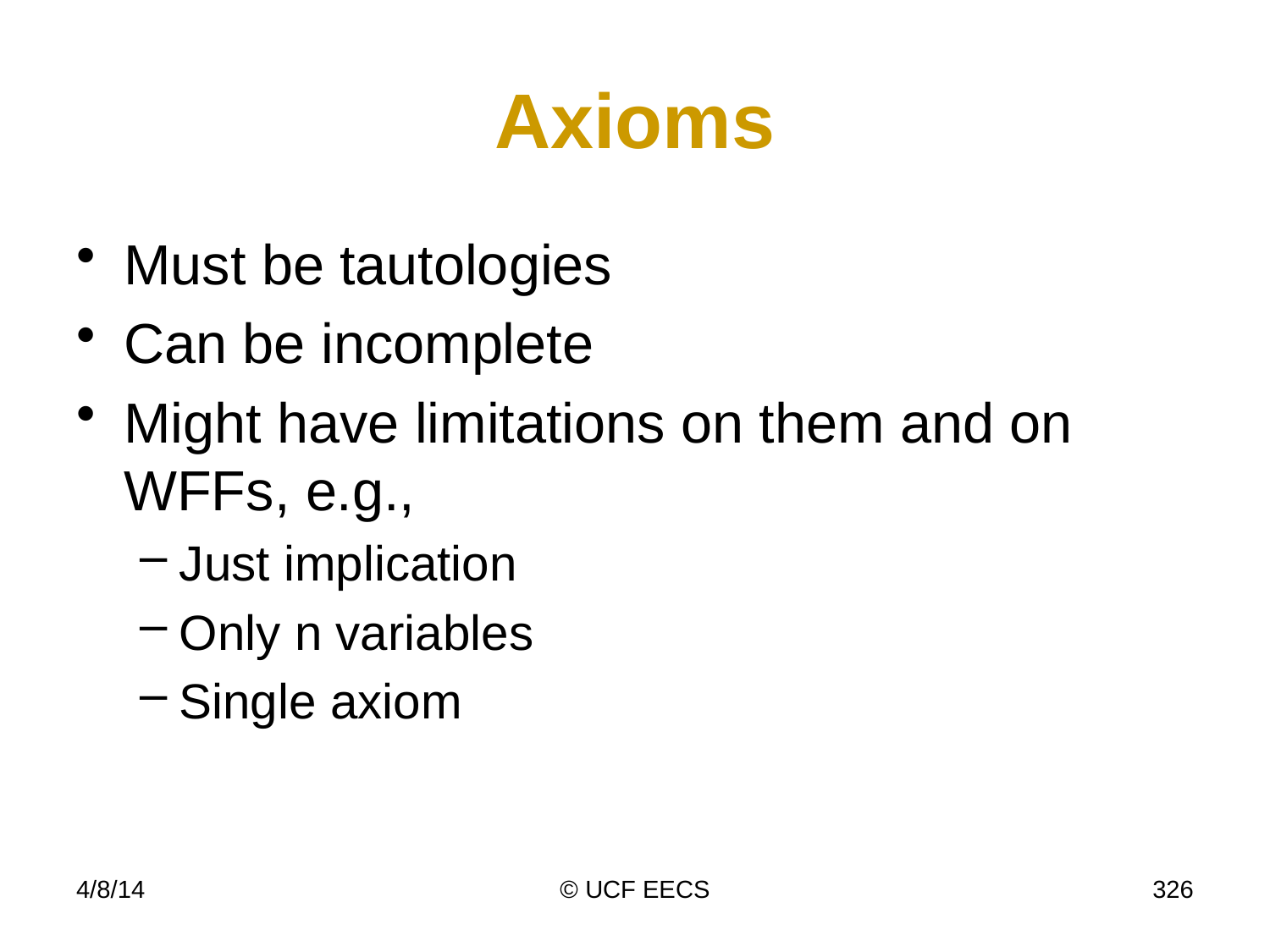

# Axioms
Must be tautologies
Can be incomplete
Might have limitations on them and on WFFs, e.g.,
Just implication
Only n variables
Single axiom
4/8/14
© UCF EECS
326